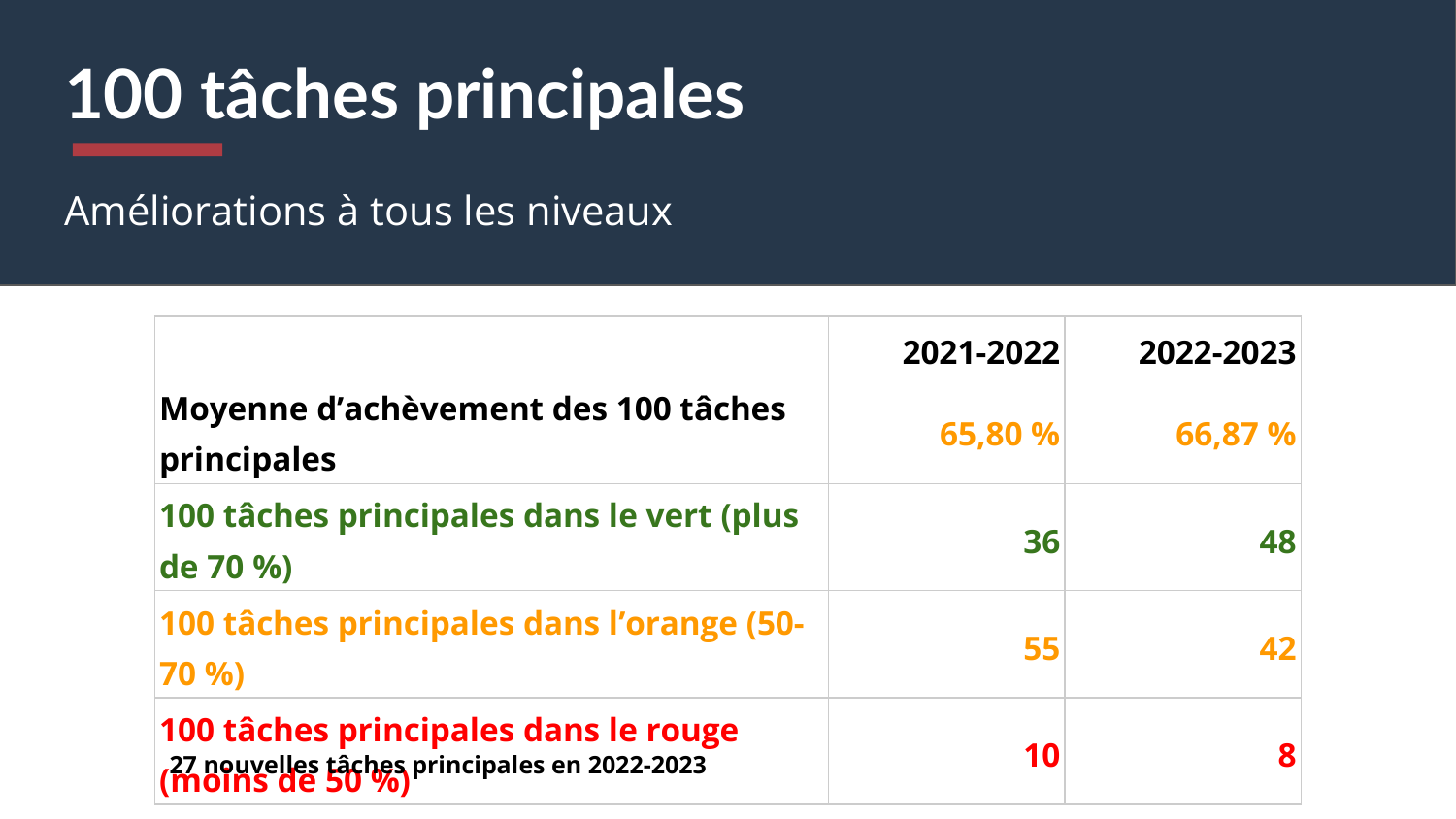

# 100 tâches principales

Améliorations à tous les niveaux

|  | 2021-2022 | 2022-2023 |
| --- | --- | --- |
| Moyenne d’achèvement des 100 tâches principales | 65,80 % | 66,87 % |
| 100 tâches principales dans le vert (plus de 70 %) | 36 | 48 |
| 100 tâches principales dans l’orange (50-70 %) | 55 | 42 |
| 100 tâches principales dans le rouge (moins de 50 %) | 10 | 8 |
27 nouvelles tâches principales en 2022-2023